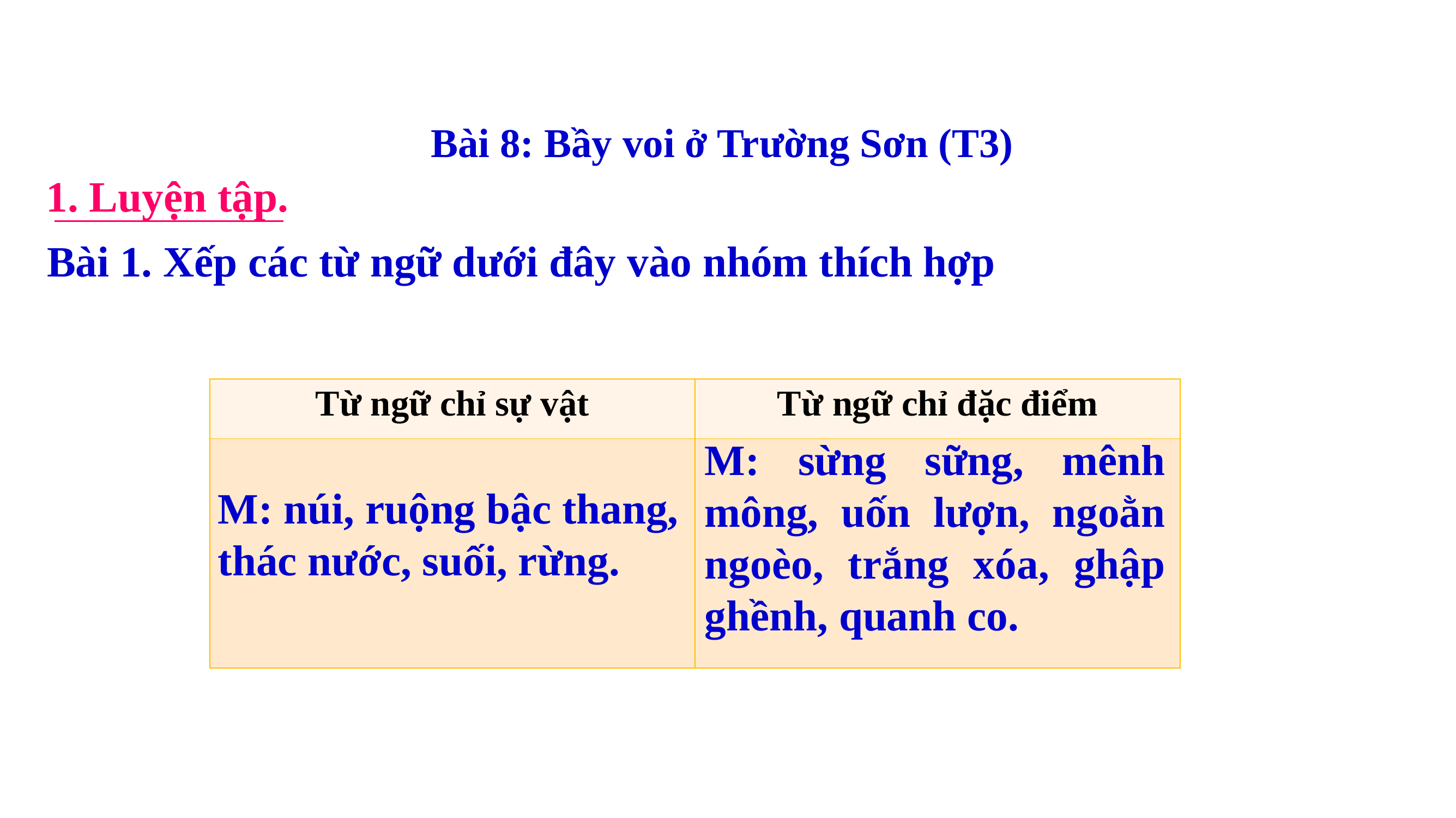

Bài 8: Bầy voi ở Trường Sơn (T3)
1. Luyện tập.
Bài 1. Xếp các từ ngữ dưới đây vào nhóm thích hợp
| Từ ngữ chỉ sự vật | Từ ngữ chỉ đặc điểm |
| --- | --- |
|  |  |
Học sinh thảo luận nhóm 4
M: sừng sững, mênh mông, uốn lượn, ngoằn ngoèo, trắng xóa, ghập ghềnh, quanh co.
M: núi, ruộng bậc thang, thác nước, suối, rừng.